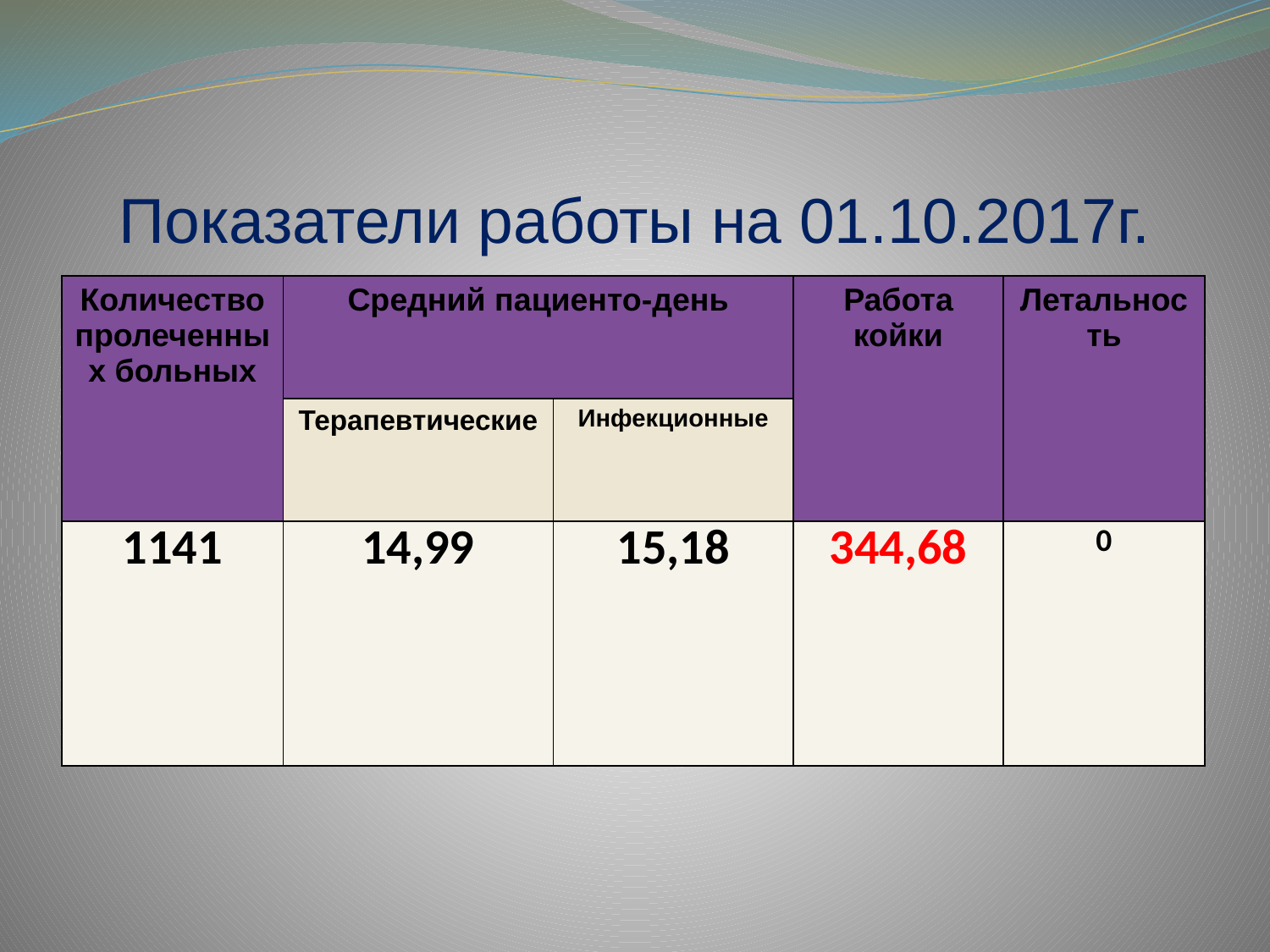

# Показатели работы на 01.10.2017г.
| Количество пролеченных больных | Средний пациенто-день |  | Работа койки | Летальность |
| --- | --- | --- | --- | --- |
|  | Терапевтические | Инфекционные |  |  |
| 1141 | 14,99 | 15,18 | 344,68 | 0 |